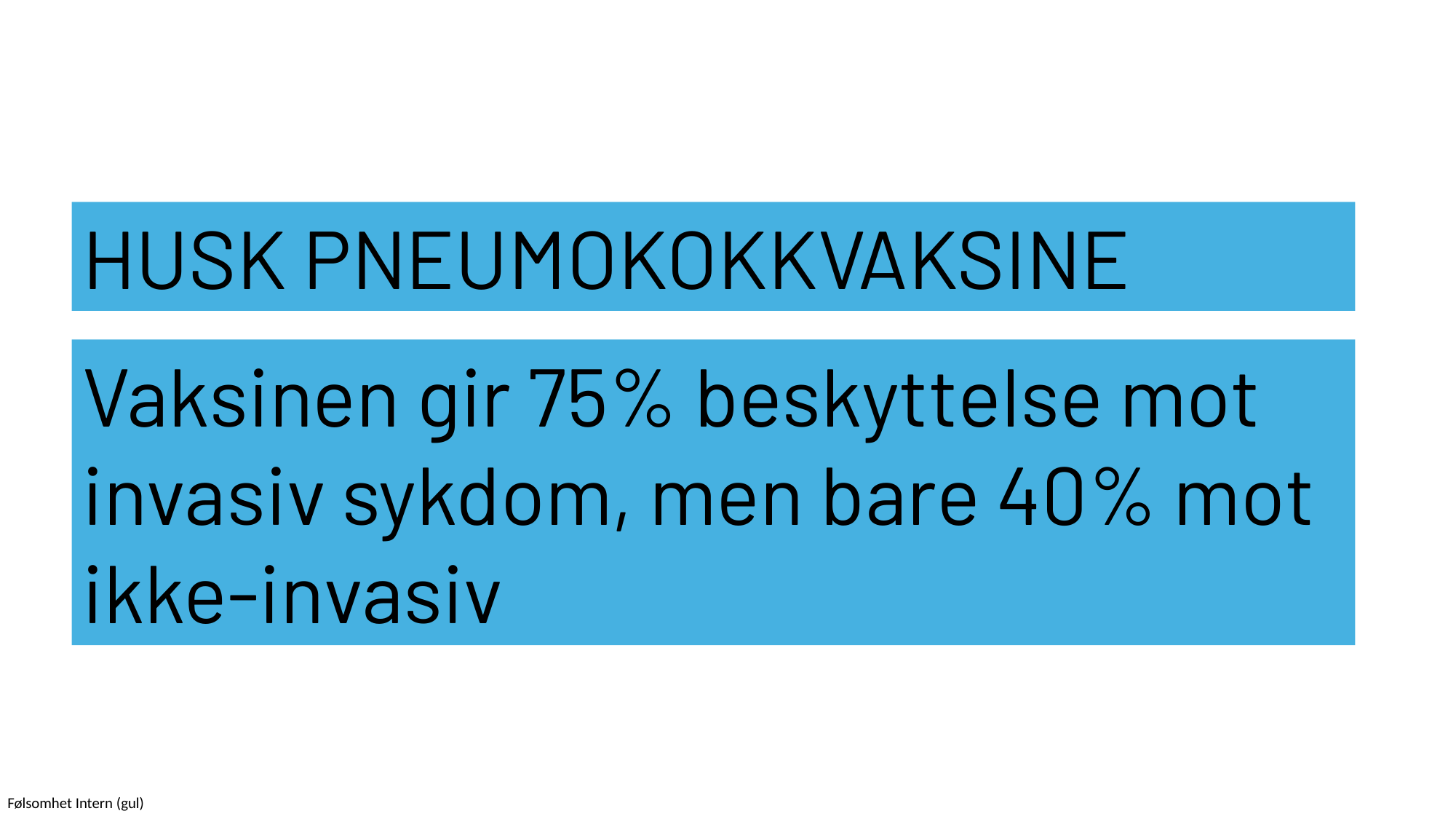

#
HUSK PNEUMOKOKKVAKSINE
Vaksinen gir 75% beskyttelse mot invasiv sykdom, men bare 40% mot ikke-invasiv